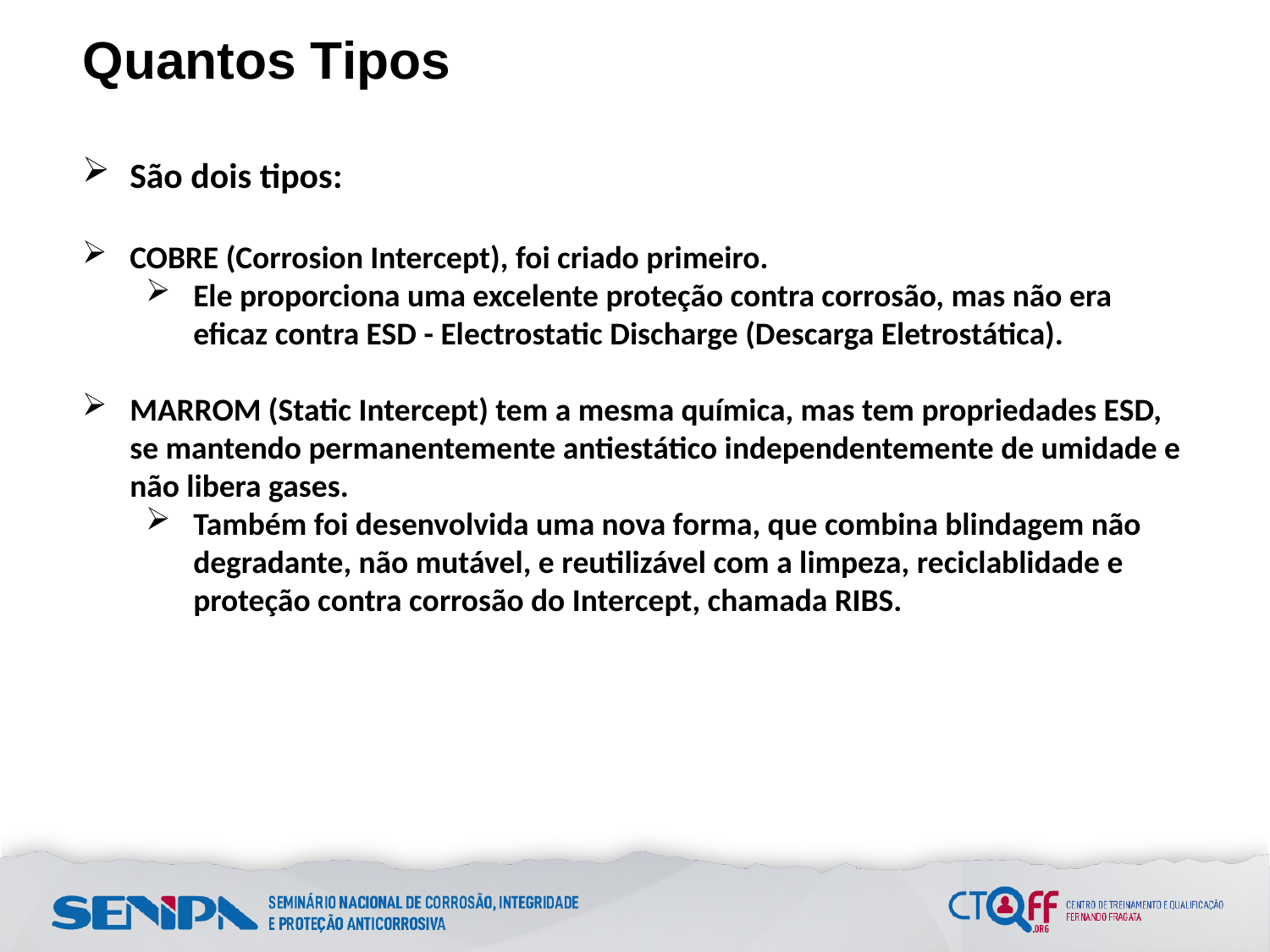

Quantos Tipos
São dois tipos:

COBRE (Corrosion Intercept), foi criado primeiro.
Ele proporciona uma excelente proteção contra corrosão, mas não era eficaz contra ESD - Electrostatic Discharge (Descarga Eletrostática).

MARROM (Static Intercept) tem a mesma química, mas tem propriedades ESD, se mantendo permanentemente antiestático independentemente de umidade e não libera gases.
Também foi desenvolvida uma nova forma, que combina blindagem não degradante, não mutável, e reutilizável com a limpeza, reciclablidade e proteção contra corrosão do Intercept, chamada RIBS.